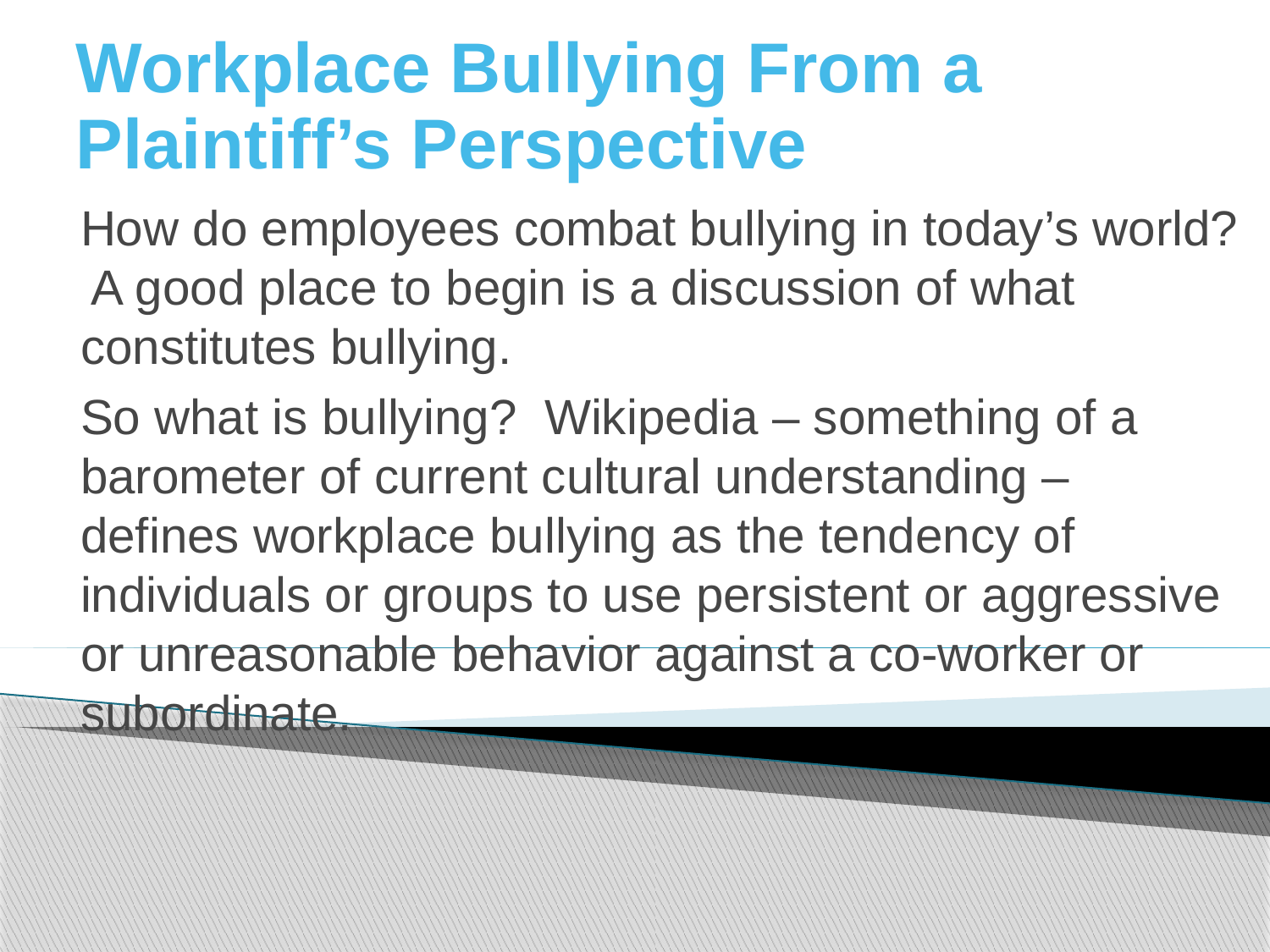

# Workplace Bullying From a Plaintiff’s Perspective
How do employees combat bullying in today’s world?  A good place to begin is a discussion of what constitutes bullying.
So what is bullying?  Wikipedia – something of a barometer of current cultural understanding – defines workplace bullying as the tendency of individuals or groups to use persistent or aggressive or unreasonable behavior against a co-worker or subordinate.